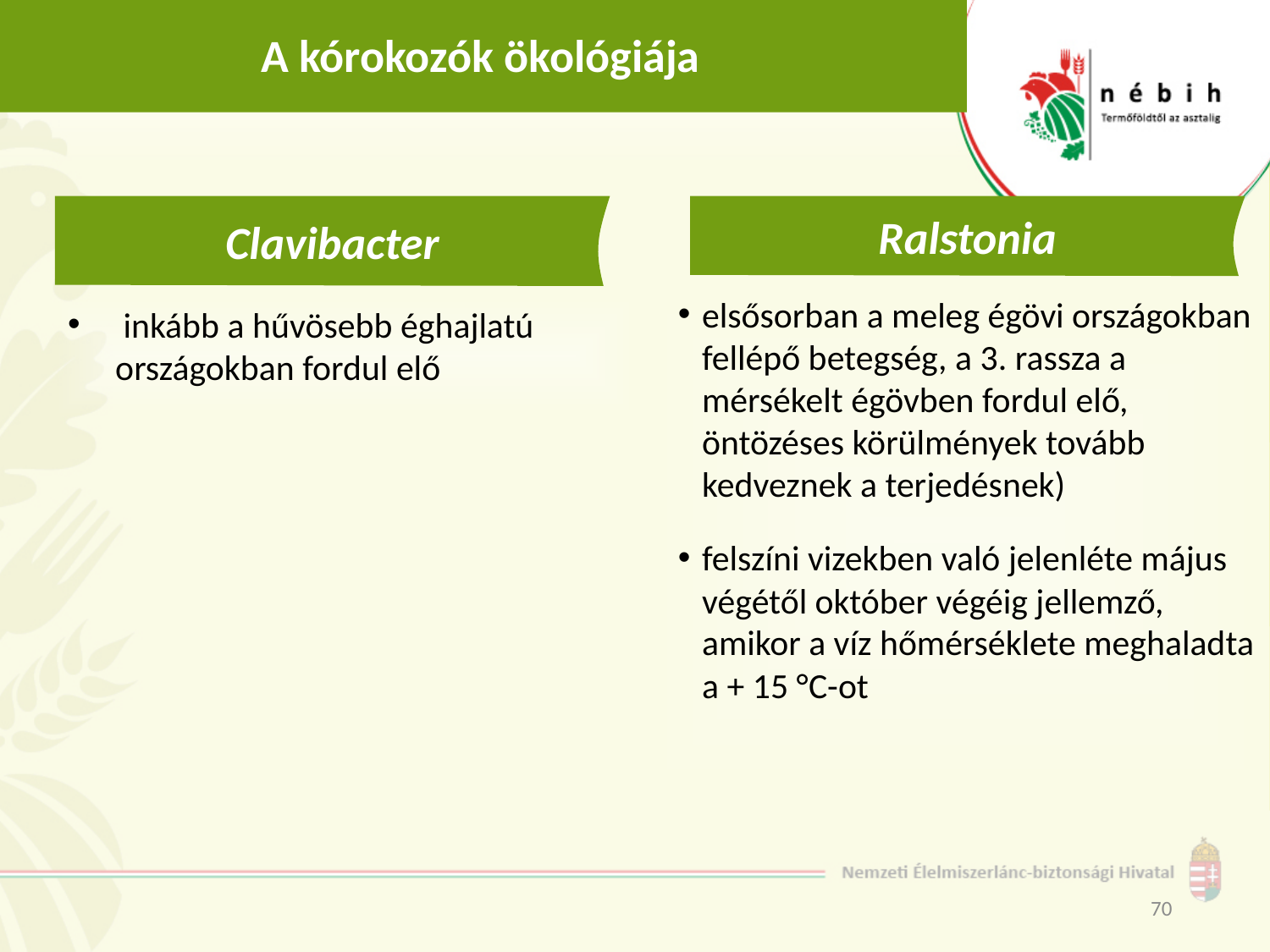

# A kórokozók ökológiája
Clavibacter
Ralstonia
elsősorban a meleg égövi országokban fellépő betegség, a 3. rassza a mérsékelt égövben fordul elő, öntözéses körülmények tovább kedveznek a terjedésnek)
felszíni vizekben való jelenléte május végétől október végéig jellemző, amikor a víz hőmérséklete meghaladta a + 15 °C-ot

 inkább a hűvösebb éghajlatú országokban fordul elő

70